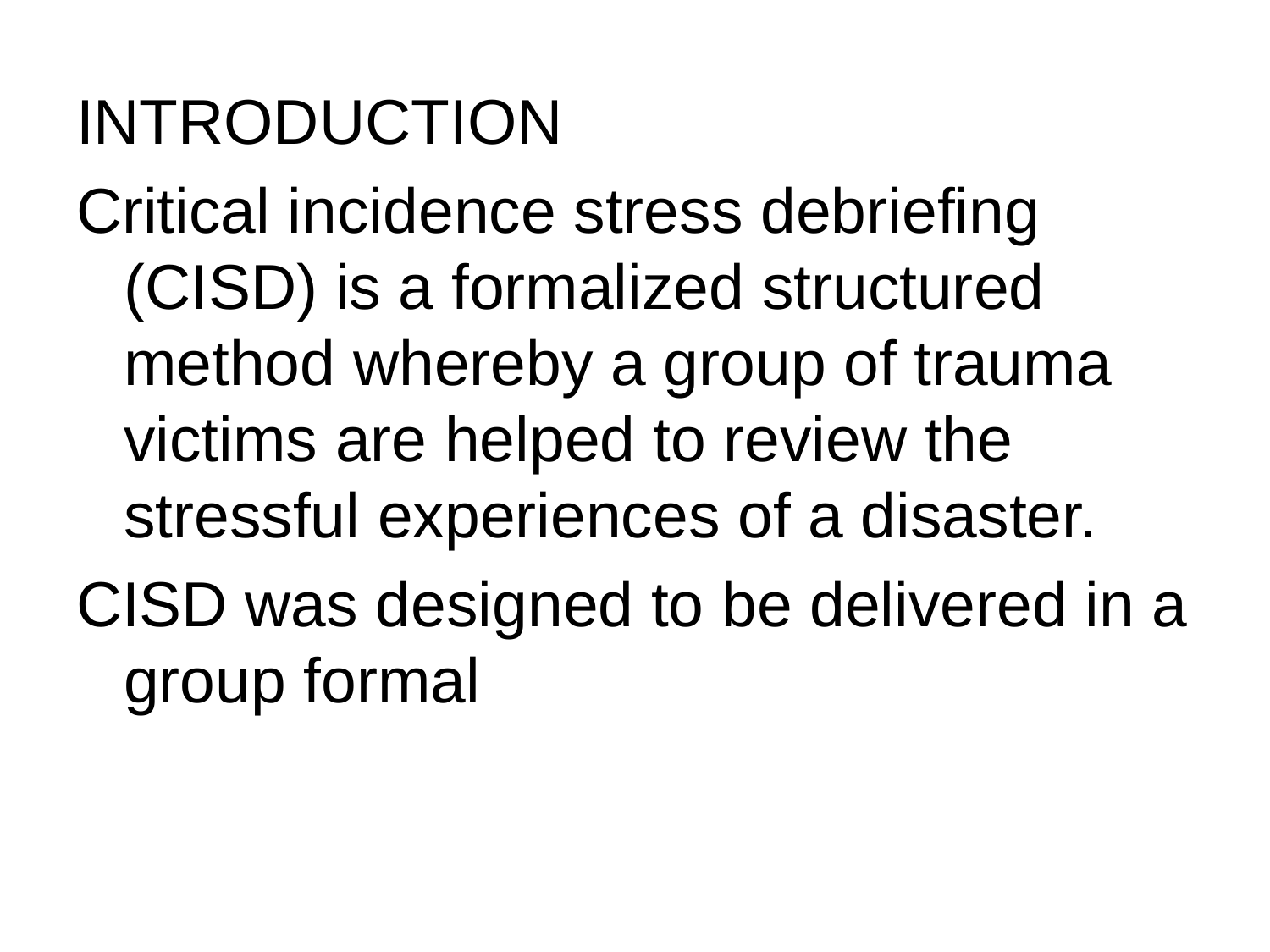

INTRODUCTION
Critical incidence stress debriefing (CISD) is a formalized structured method whereby a group of trauma victims are helped to review the stressful experiences of a disaster.
CISD was designed to be delivered in a group formal